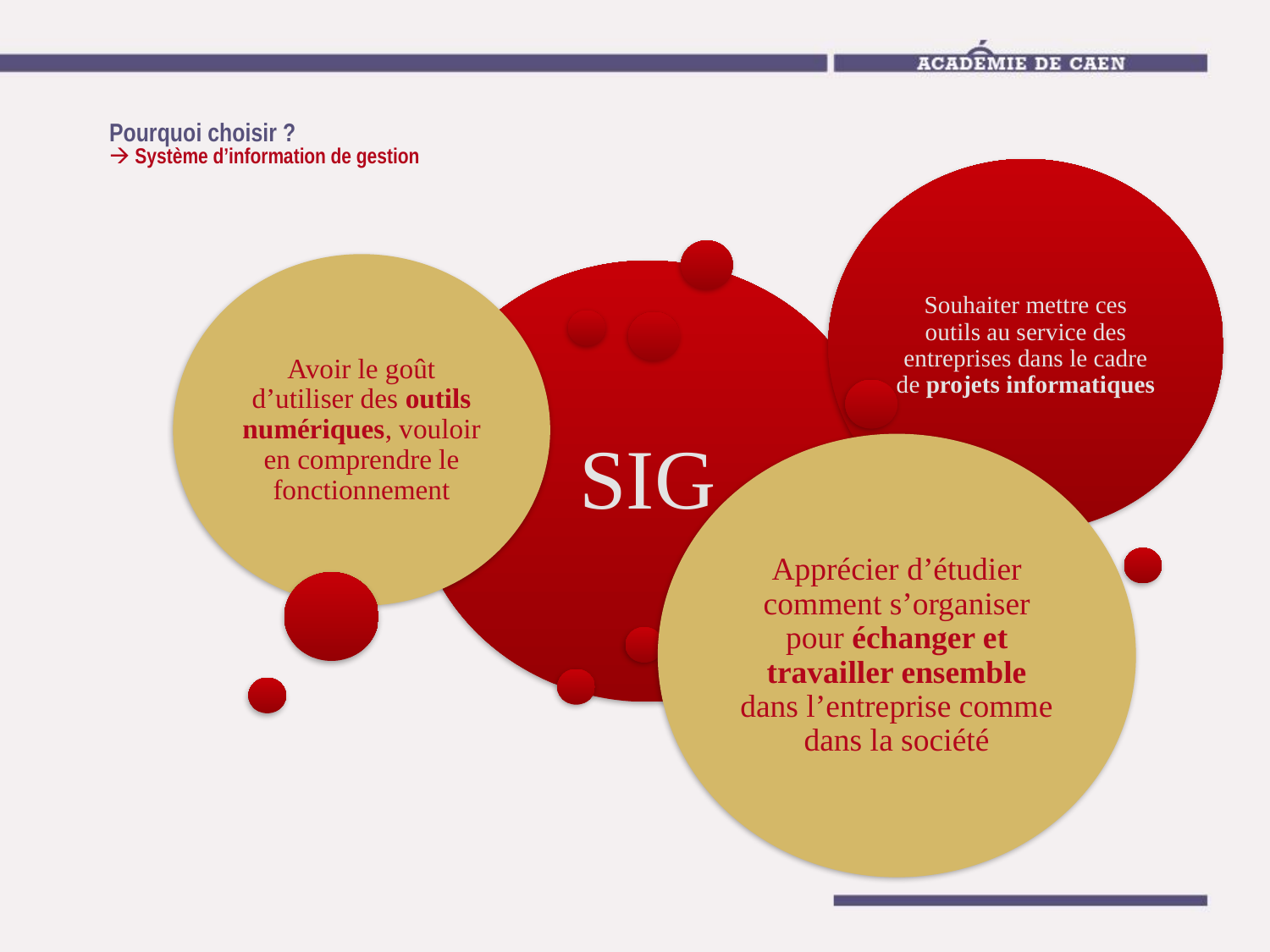

# Pourquoi choisir ? 🡪 Système d’information de gestion

Souhaiter mettre ces outils au service des entreprises dans le cadre de projets informatiques

Avoir le goût d’utiliser des outils numériques, vouloir en comprendre le fonctionnement

SIG

Apprécier d’étudier comment s’organiser pour échanger et travailler ensemble dans l’entreprise comme dans la société